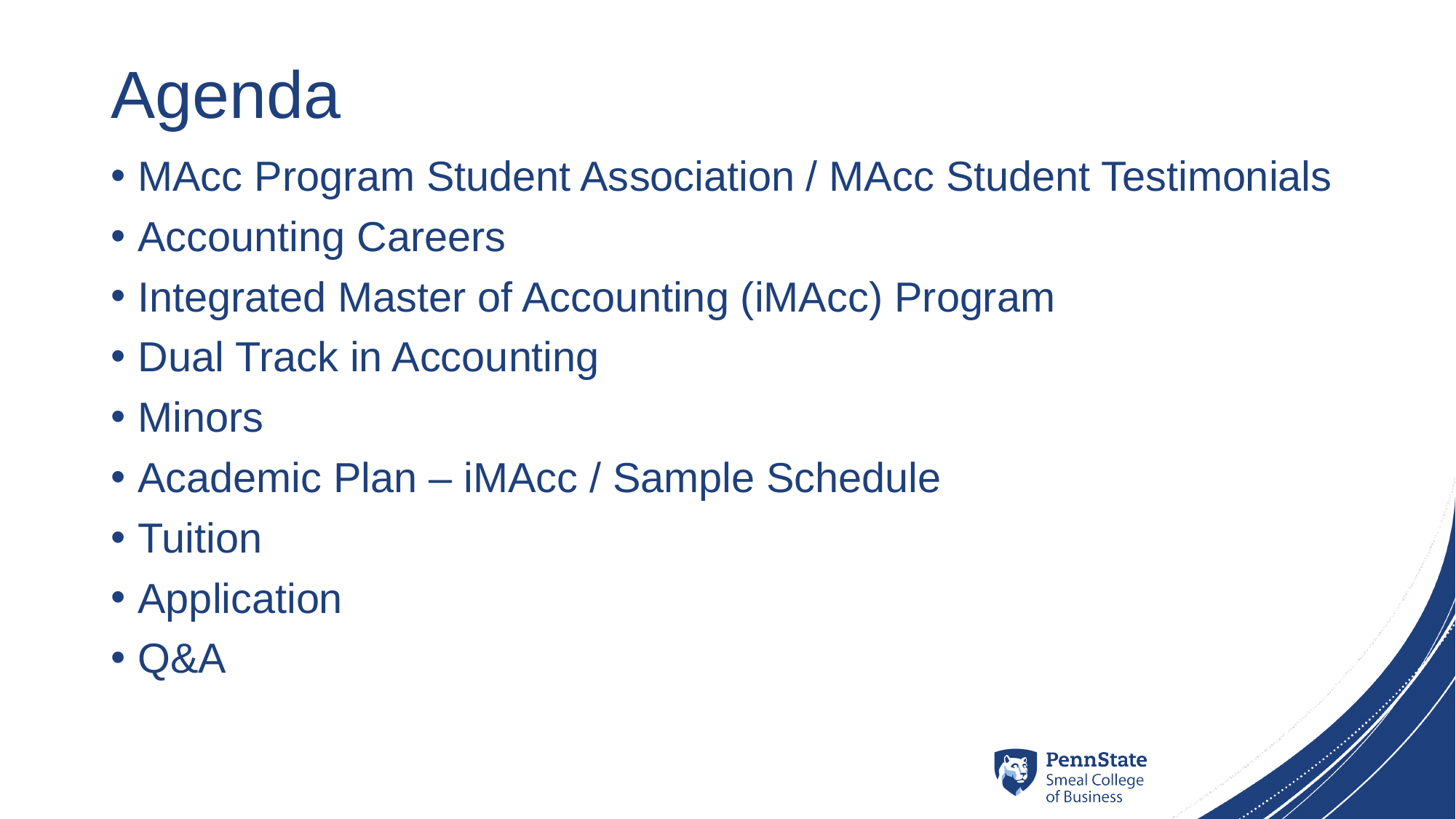

# Agenda
MAcc Program Student Association / MAcc Student Testimonials
Accounting Careers
Integrated Master of Accounting (iMAcc) Program
Dual Track in Accounting
Minors
Academic Plan – iMAcc / Sample Schedule
Tuition
Application
Q&A